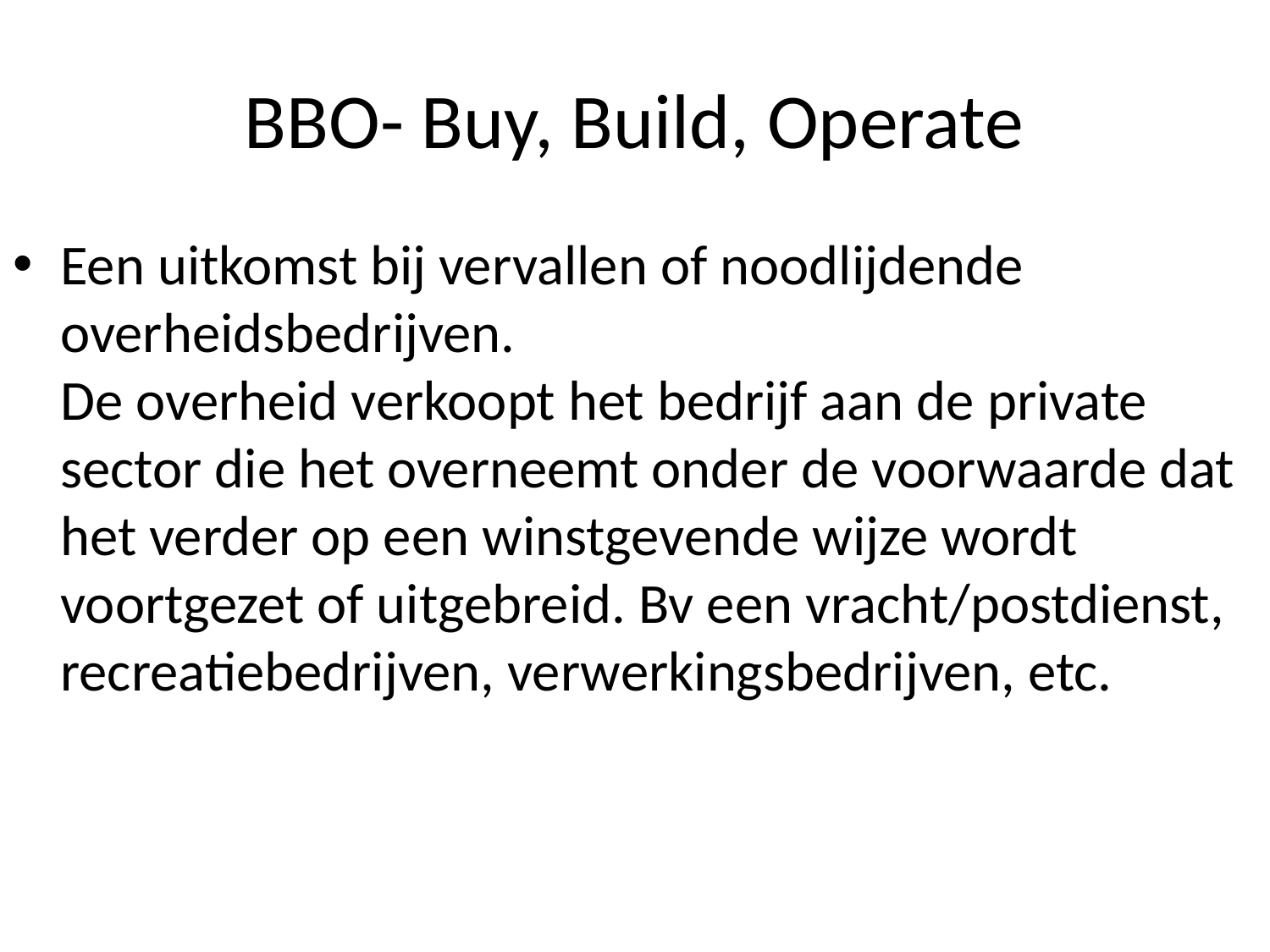

# BBO- Buy, Build, Operate
Een uitkomst bij vervallen of noodlijdende overheidsbedrijven.
De overheid verkoopt het bedrijf aan de private sector die het overneemt onder de voorwaarde dat het verder op een winstgevende wijze wordt voortgezet of uitgebreid. Bv een vracht/postdienst, recreatiebedrijven, verwerkingsbedrijven, etc.